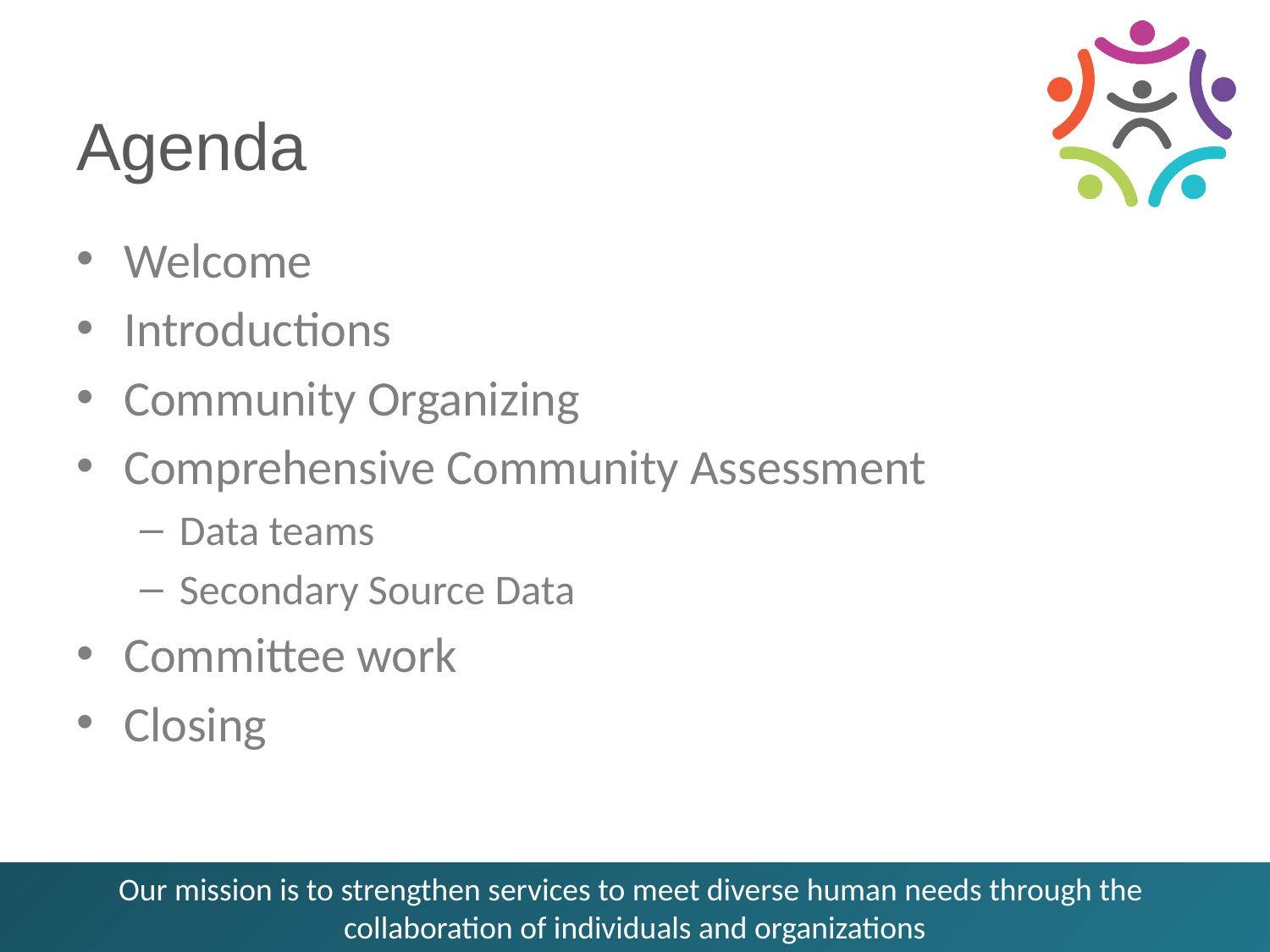

# Agenda
Welcome
Introductions
Community Organizing
Comprehensive Community Assessment
Data teams
Secondary Source Data
Committee work
Closing